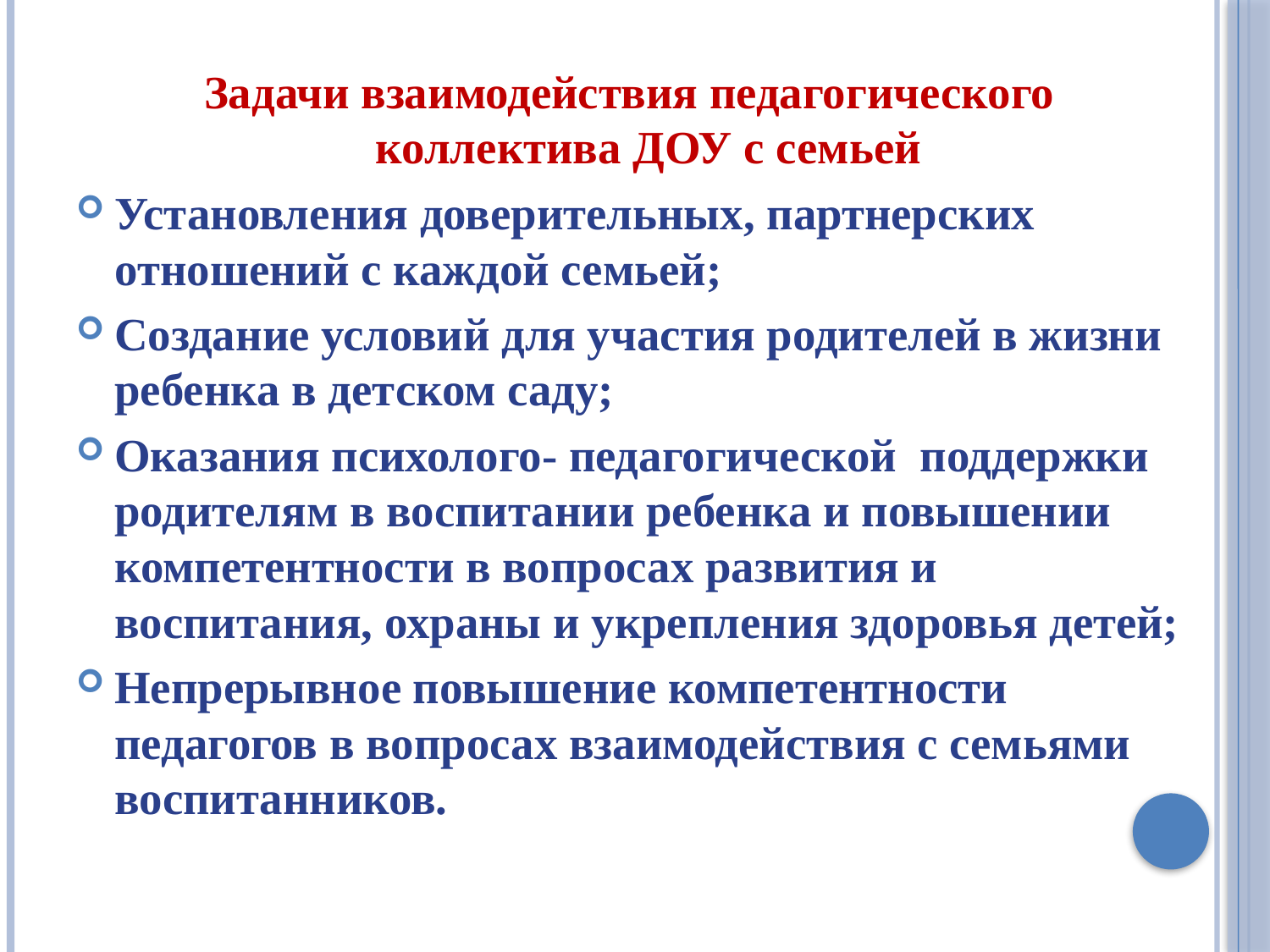

Задачи взаимодействия педагогического коллектива ДОУ с семьей
Установления доверительных, партнерских отношений с каждой семьей;
Создание условий для участия родителей в жизни ребенка в детском саду;
Оказания психолого- педагогической  поддержки родителям в воспитании ребенка и повышении  компетентности в вопросах развития и воспитания, охраны и укрепления здоровья детей;
Непрерывное повышение компетентности педагогов в вопросах взаимодействия с семьями воспитанников.